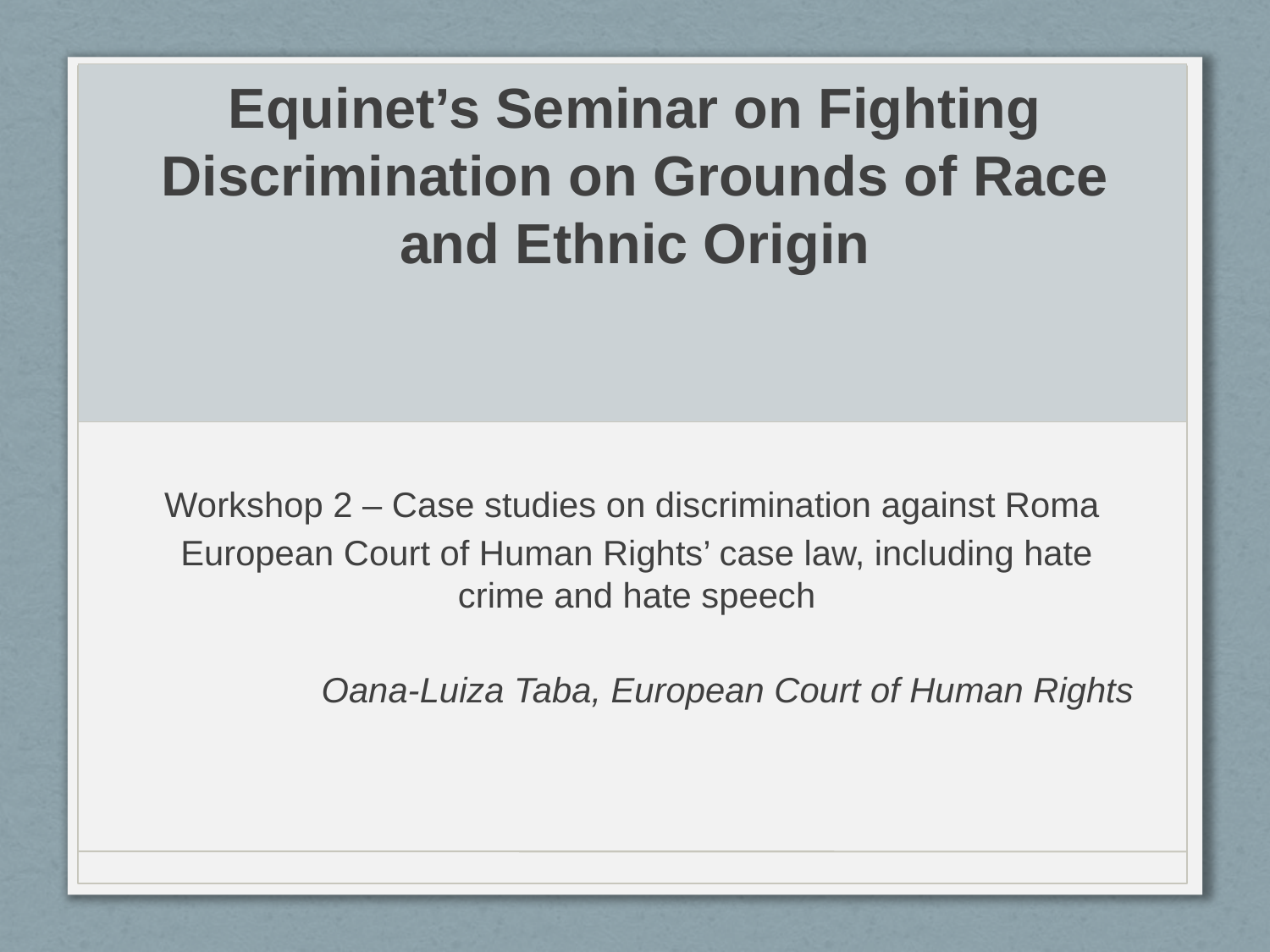

# Equinet’s Seminar on Fighting Discrimination on Grounds of Race and Ethnic Origin
Workshop 2 – Case studies on discrimination against Roma
European Court of Human Rights’ case law, including hate crime and hate speech

Oana-Luiza Taba, European Court of Human Rights